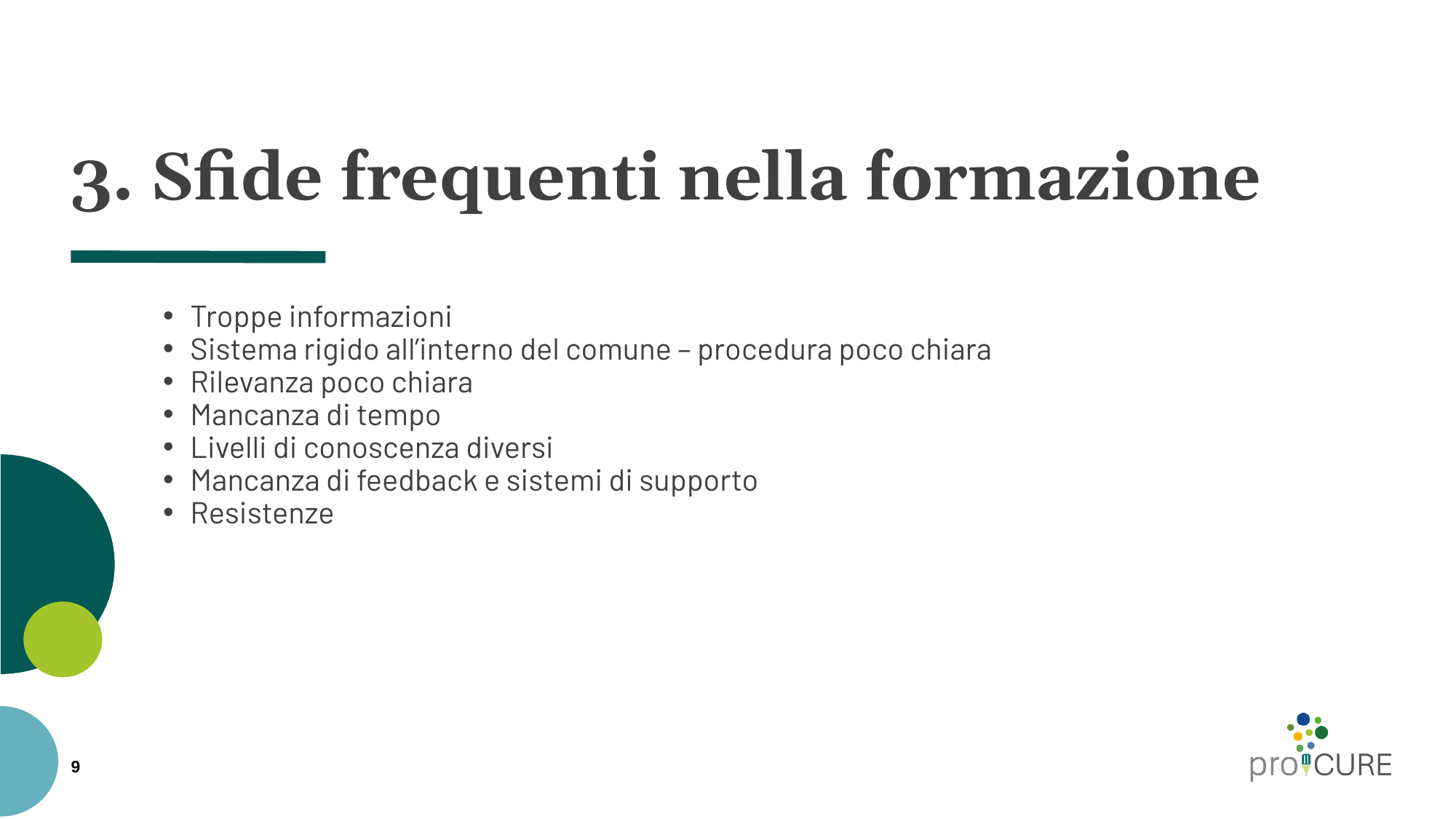

# 3. Sfide frequenti nella formazione
Troppe informazioni
Sistema rigido all’interno del comune – procedura poco chiara
Rilevanza poco chiara
Mancanza di tempo
Livelli di conoscenza diversi
Mancanza di feedback e sistemi di supporto
Resistenze

9